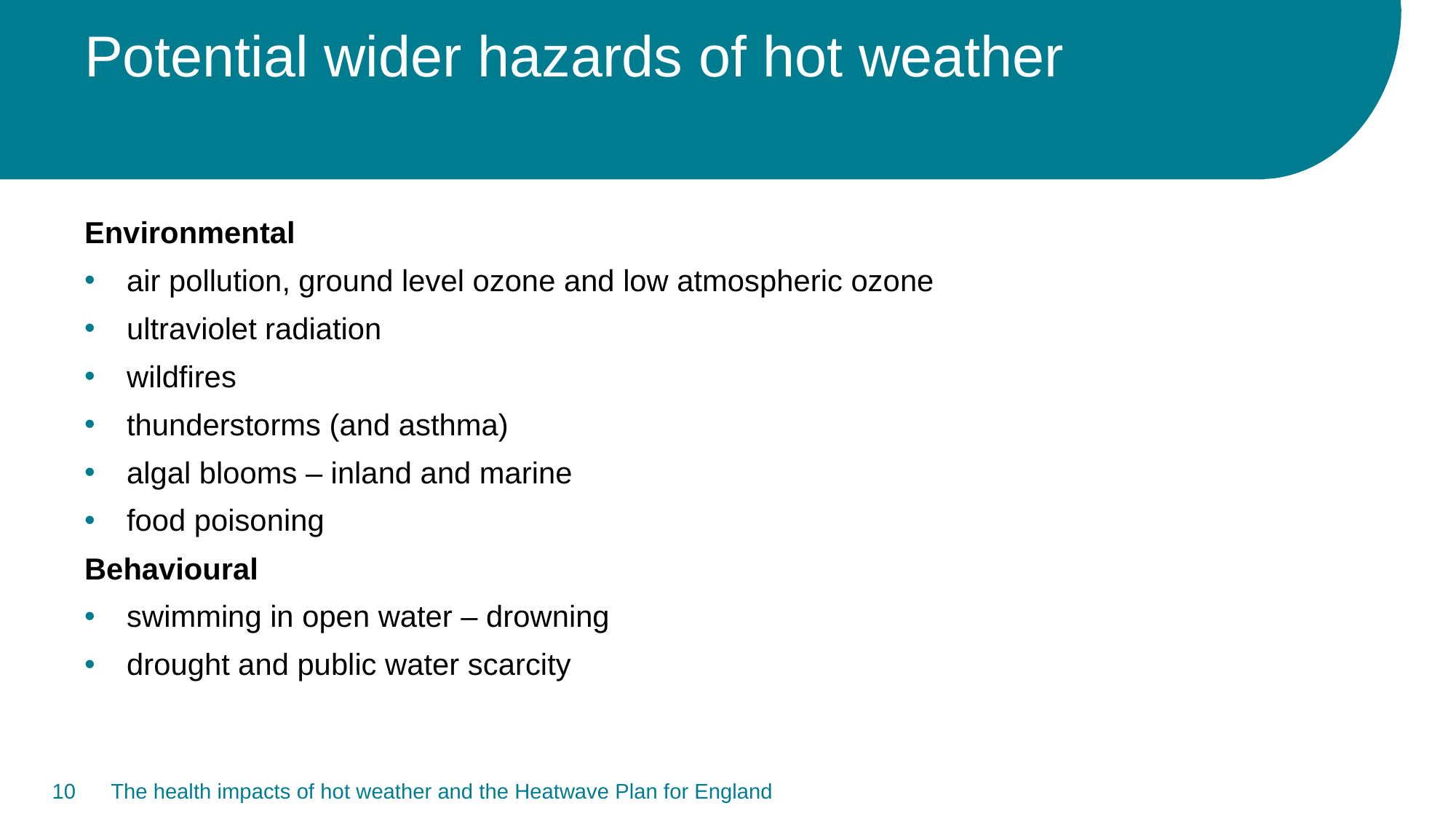

# Potential wider hazards of hot weather
Environmental
air pollution, ground level ozone and low atmospheric ozone
ultraviolet radiation
wildfires
thunderstorms (and asthma)
algal blooms – inland and marine
food poisoning
Behavioural
swimming in open water – drowning
drought and public water scarcity

10
The health impacts of hot weather and the Heatwave Plan for England